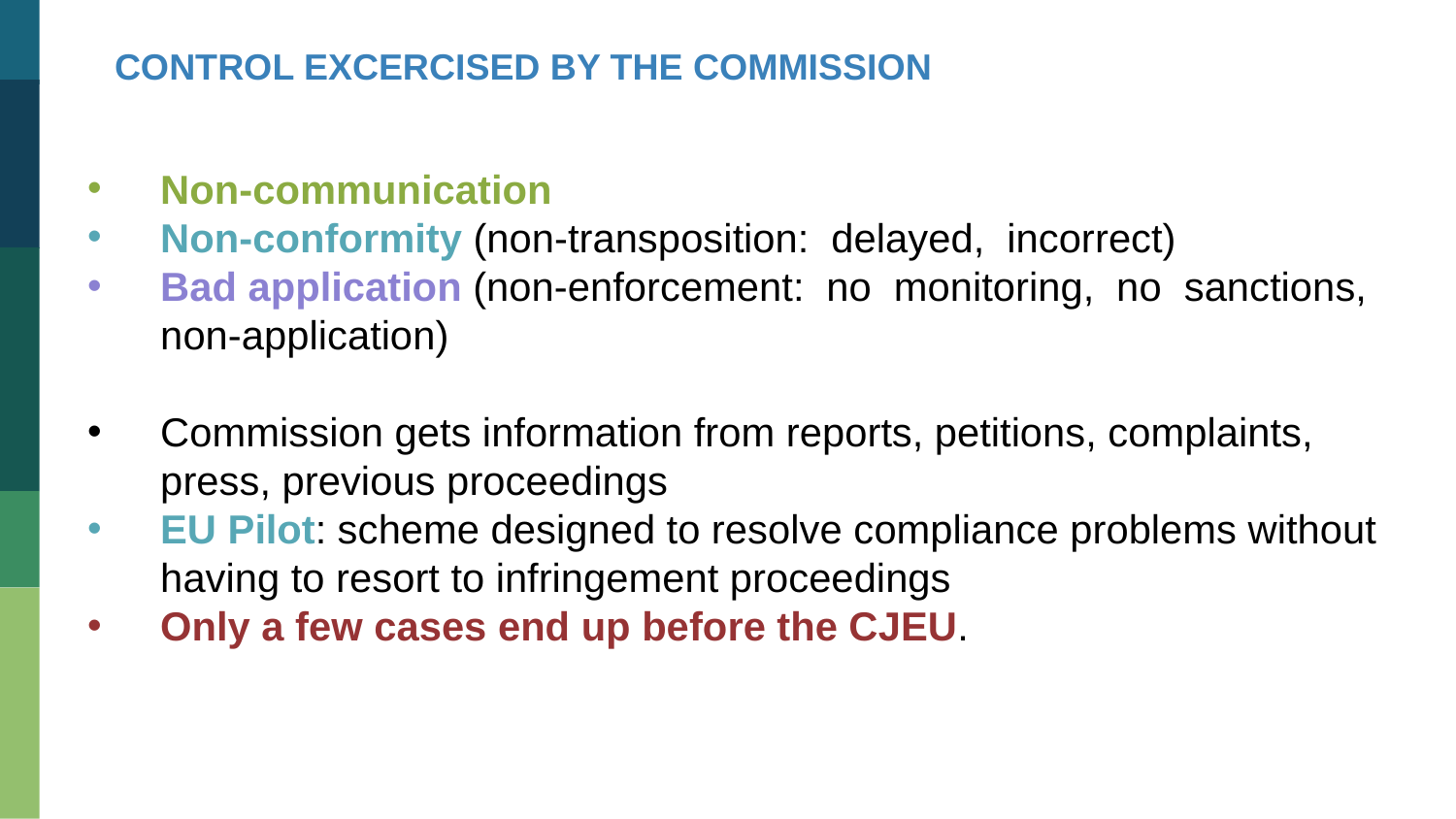

CONTROL EXCERCISED BY THE COMMISSION

Non-communication
Non-conformity (non-transposition:  delayed,  incorrect)
Bad application (non-enforcement:  no  monitoring,  no  sanctions, non-application)

Commission gets information from reports, petitions, complaints, press, previous proceedings
EU Pilot: scheme designed to resolve compliance problems without having to resort to infringement proceedings
Only a few cases end up before the CJEU.